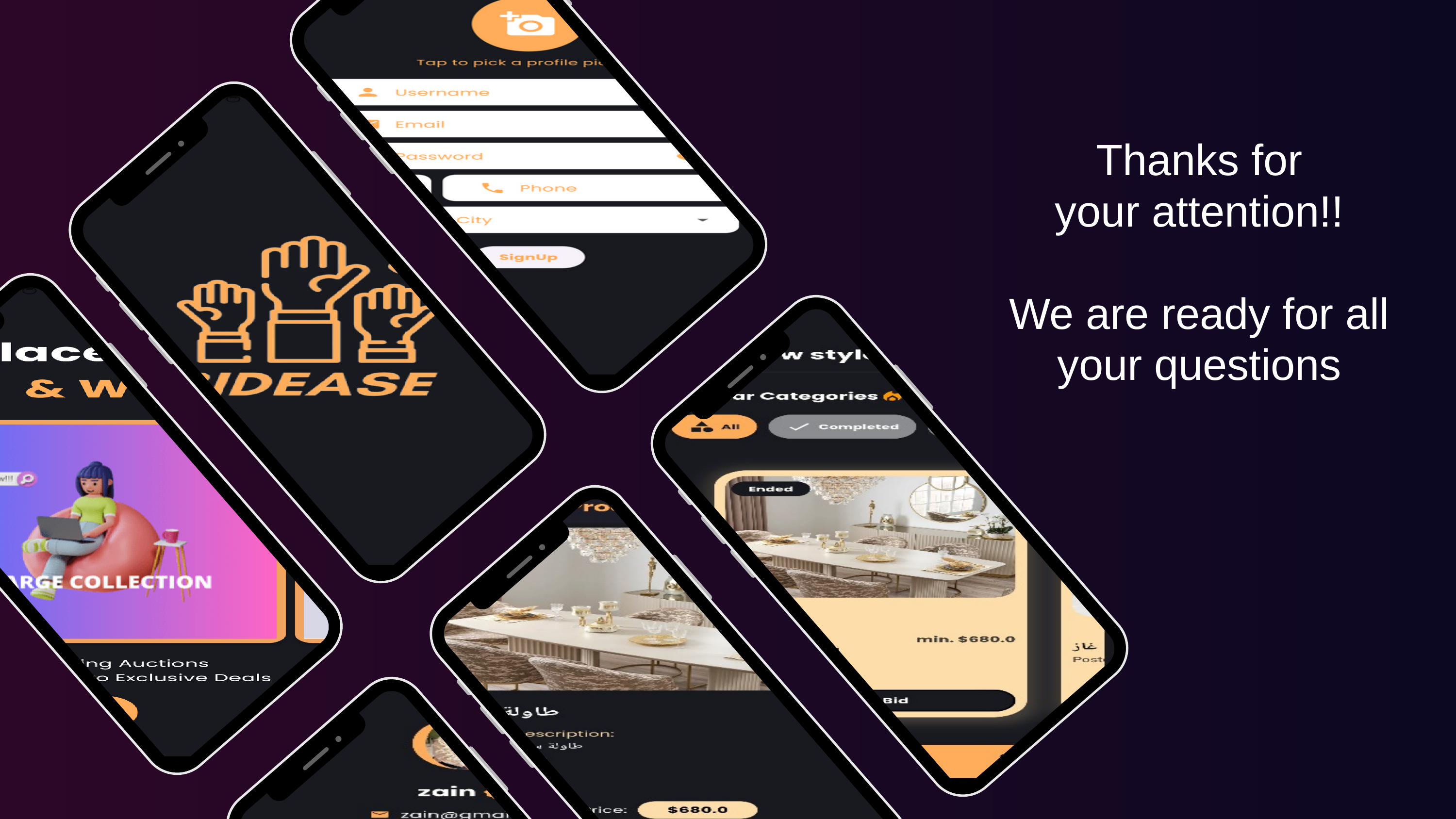

Thanks for
your attention!!

We are ready for all your questions